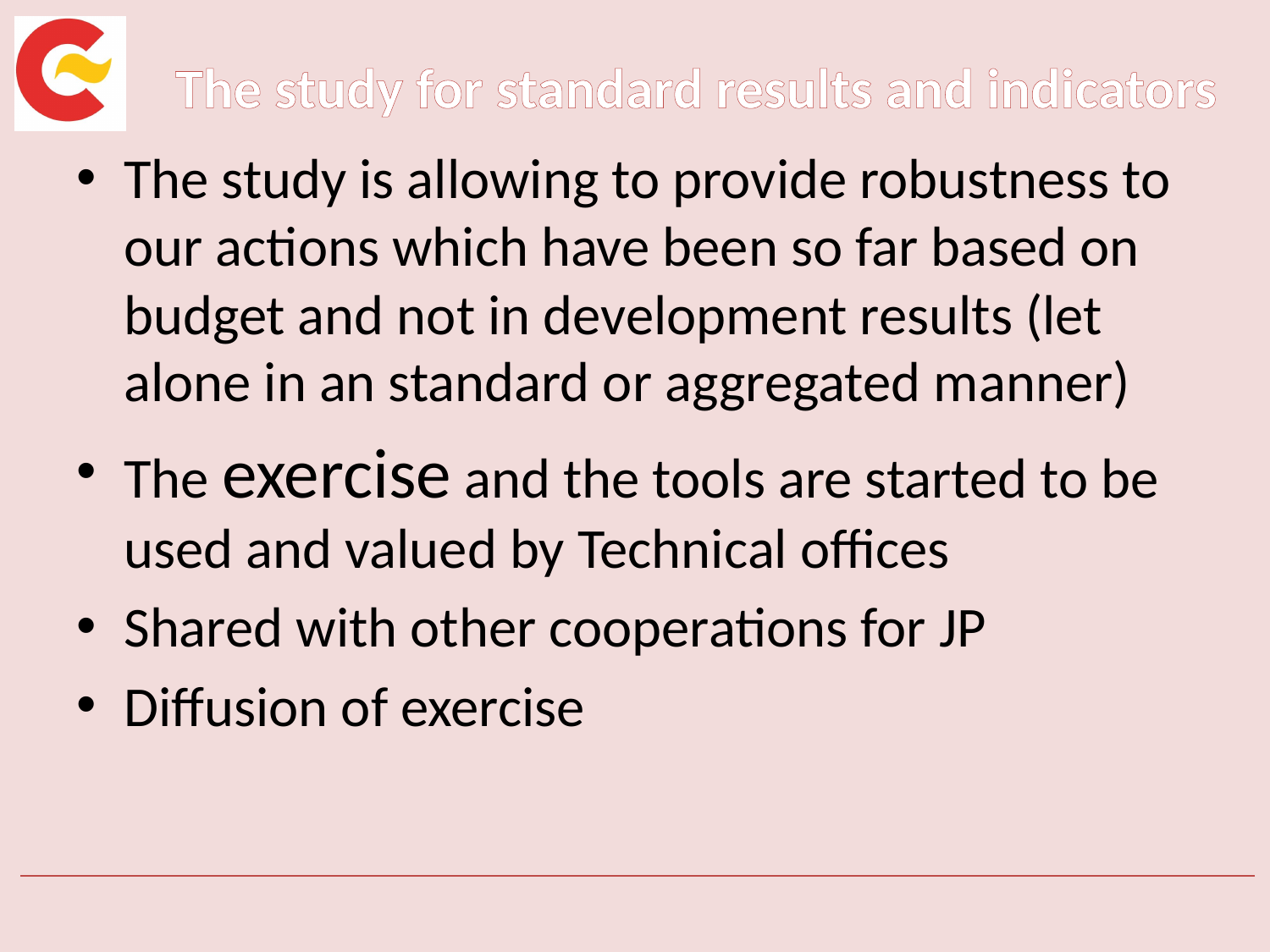

# The study for standard results and indicators
The study is allowing to provide robustness to our actions which have been so far based on budget and not in development results (let alone in an standard or aggregated manner)
The exercise and the tools are started to be used and valued by Technical offices
Shared with other cooperations for JP
Diffusion of exercise